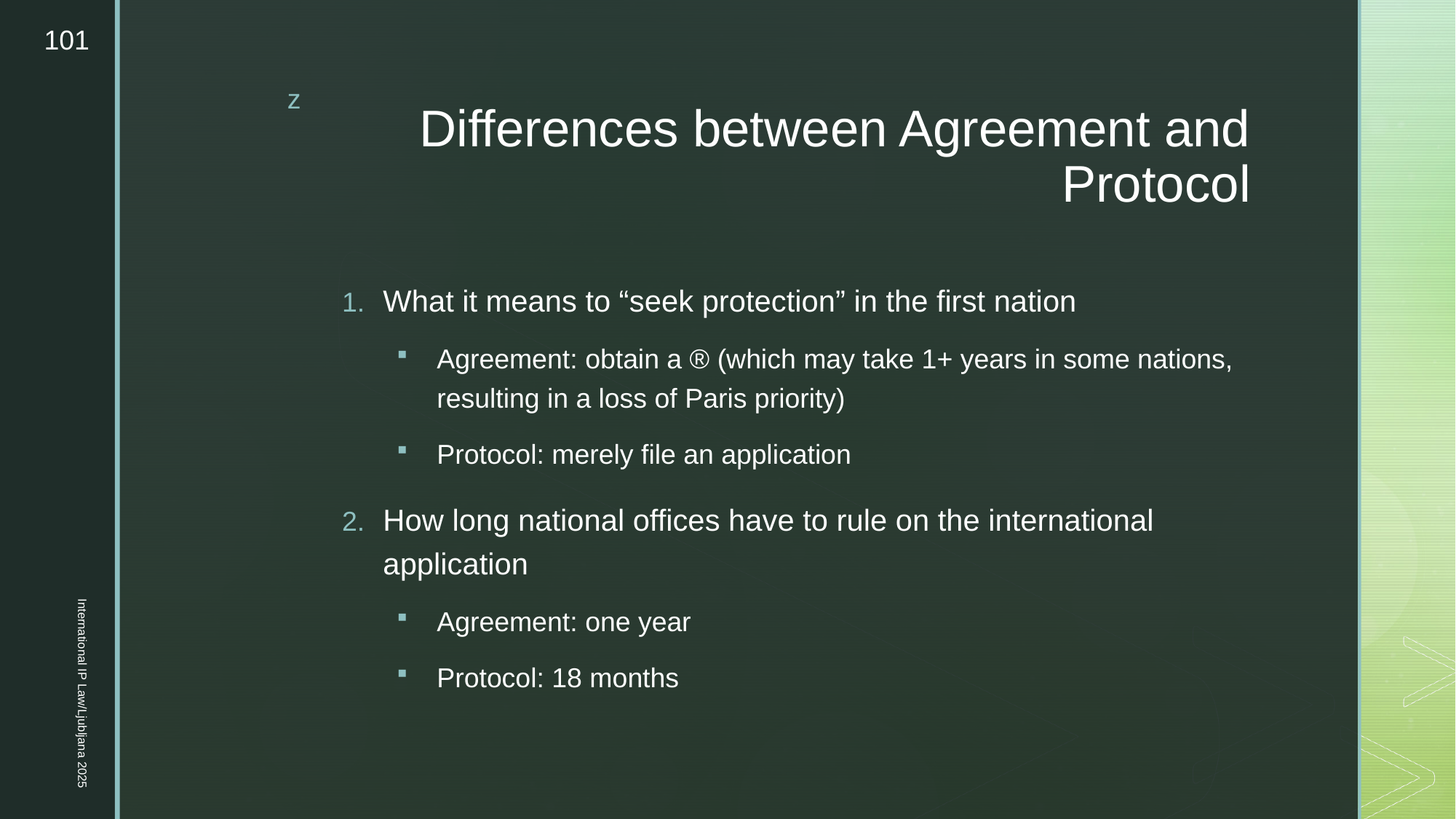

101
# Differences between Agreement and Protocol
What it means to “seek protection” in the first nation
Agreement: obtain a ® (which may take 1+ years in some nations, resulting in a loss of Paris priority)
Protocol: merely file an application
How long national offices have to rule on the international application
Agreement: one year
Protocol: 18 months
International IP Law/Ljubljana 2025